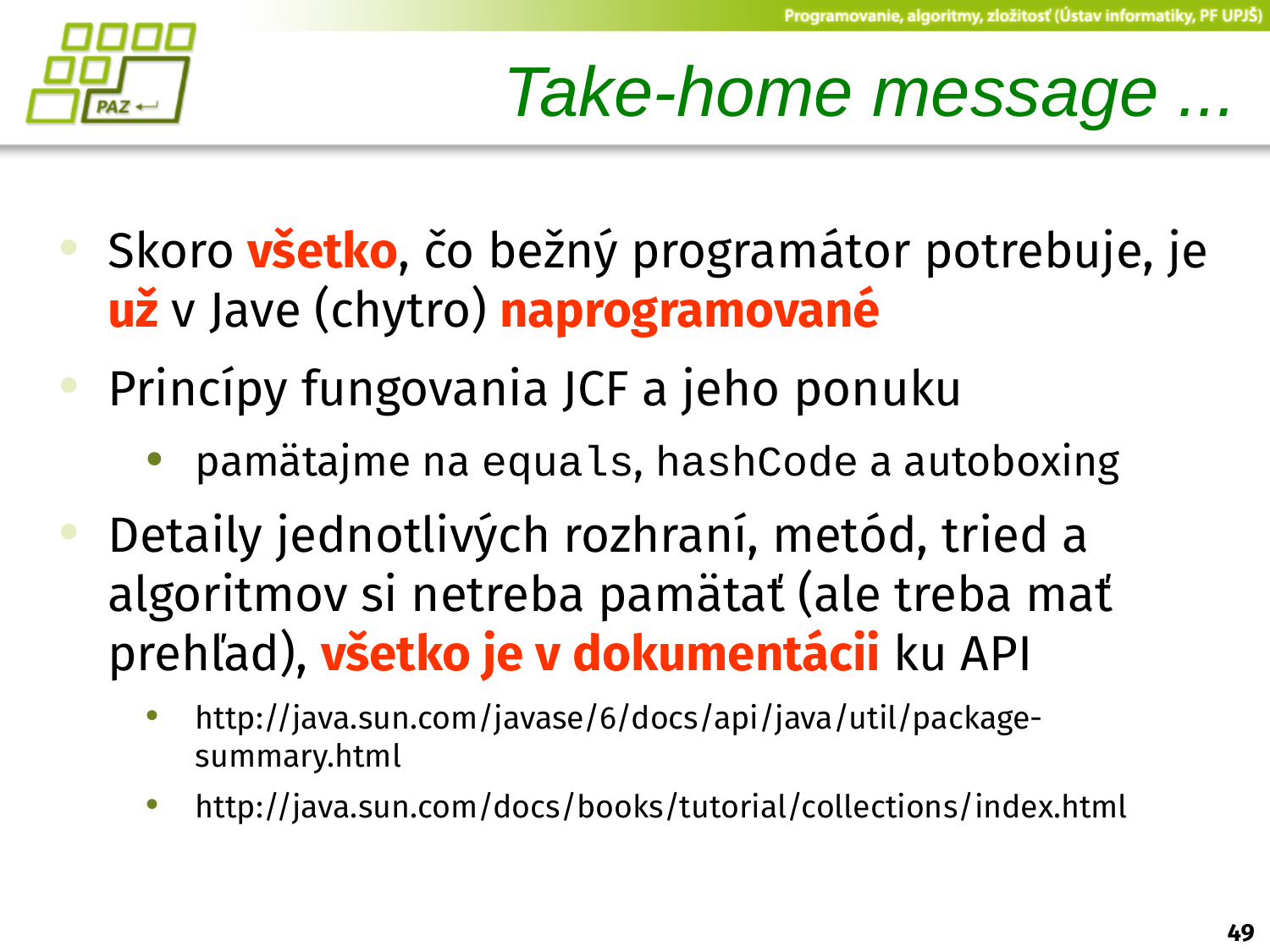

# Take-home message ...
Skoro všetko, čo bežný programátor potrebuje, je už v Jave (chytro) naprogramované
Princípy fungovania JCF a jeho ponuku
pamätajme na equals, hashCode a autoboxing
Detaily jednotlivých rozhraní, metód, tried a algoritmov si netreba pamätať (ale treba mať prehľad), všetko je v dokumentácii ku API
http://java.sun.com/javase/6/docs/api/java/util/package-summary.html
http://java.sun.com/docs/books/tutorial/collections/index.html